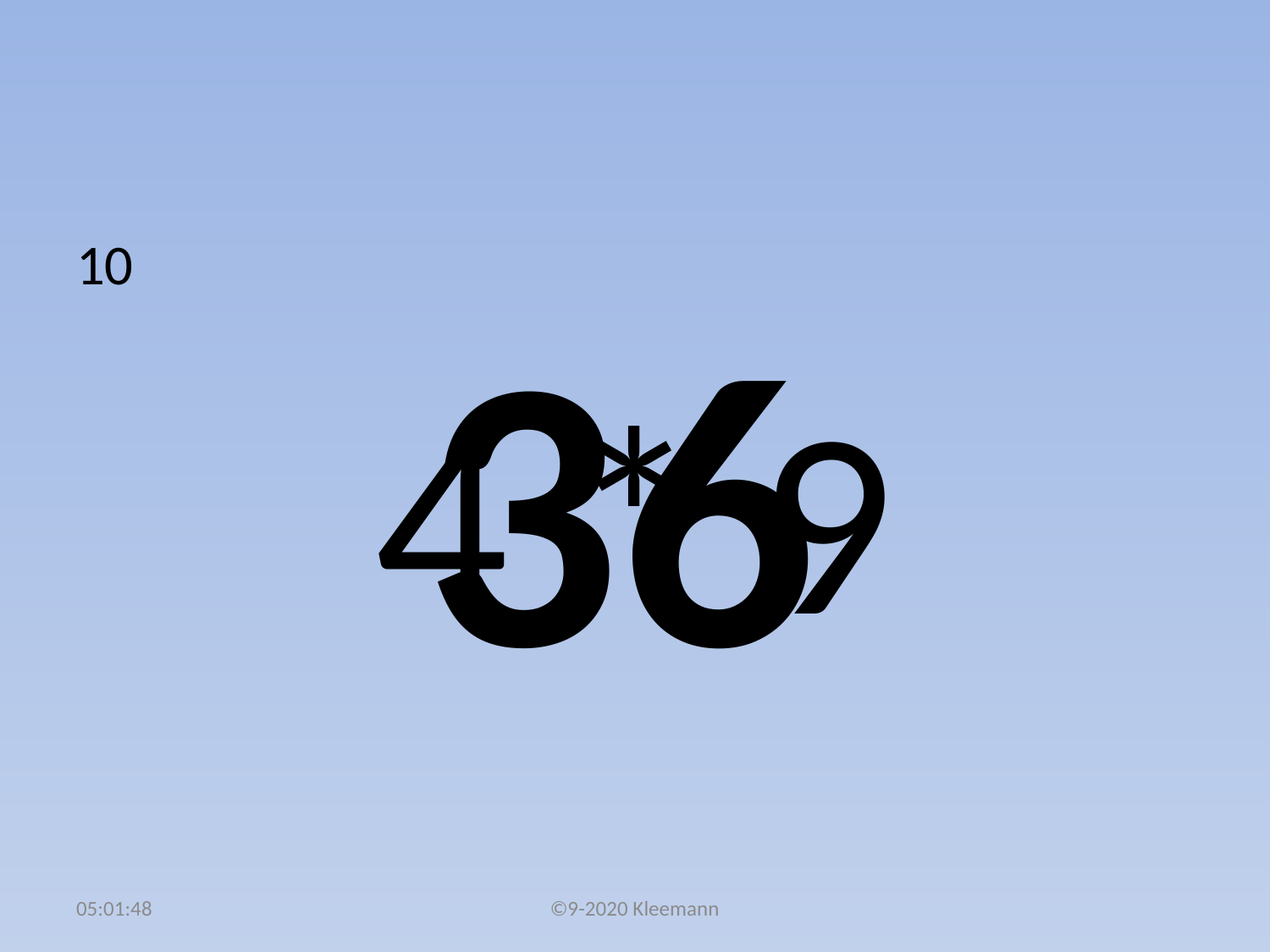

#
10
4 * 9
36
05:01:48
©9-2020 Kleemann